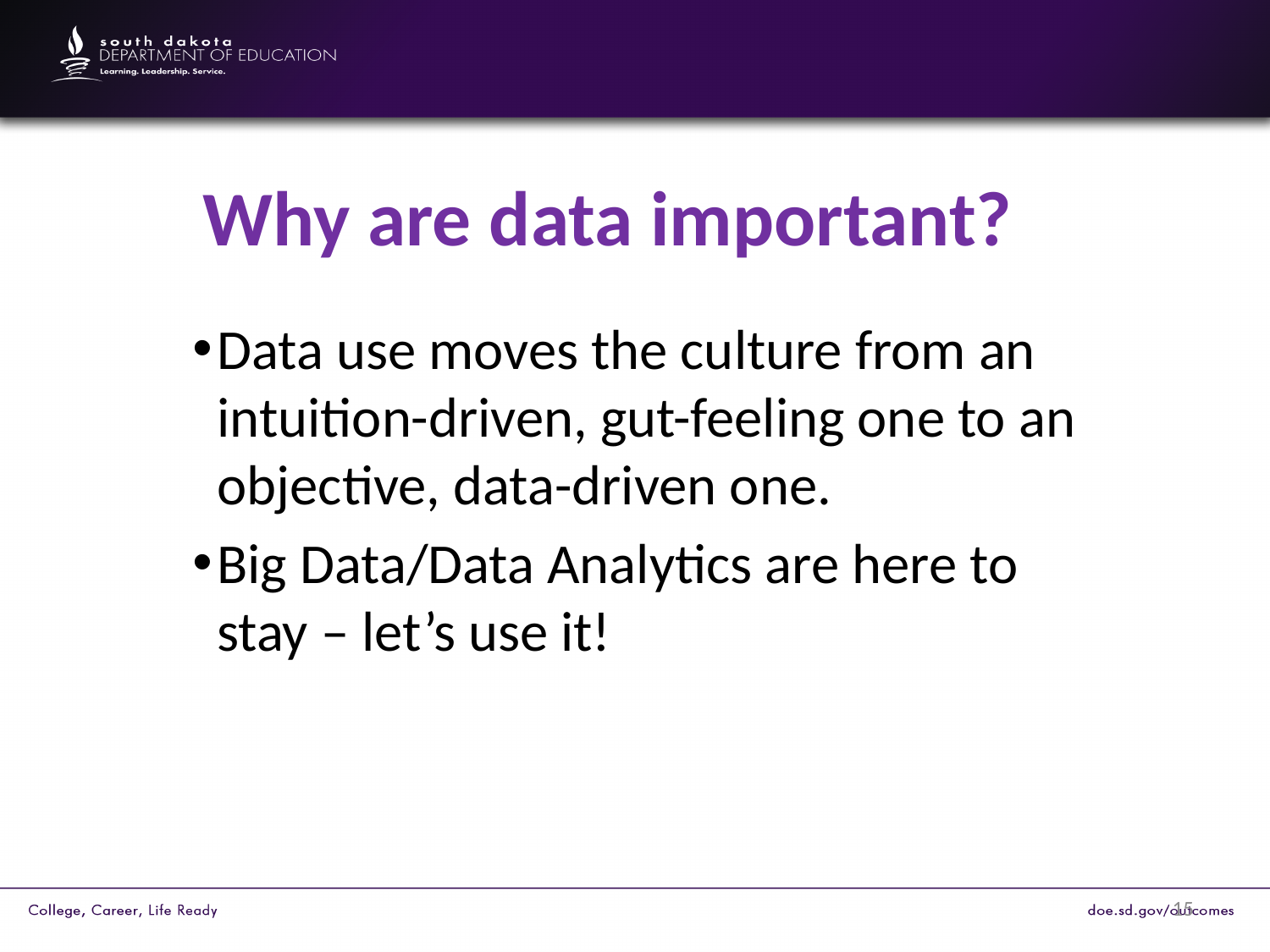

# Why are data important?
Data use moves the culture from an intuition-driven, gut-feeling one to an objective, data-driven one.
Big Data/Data Analytics are here to stay – let’s use it!

15